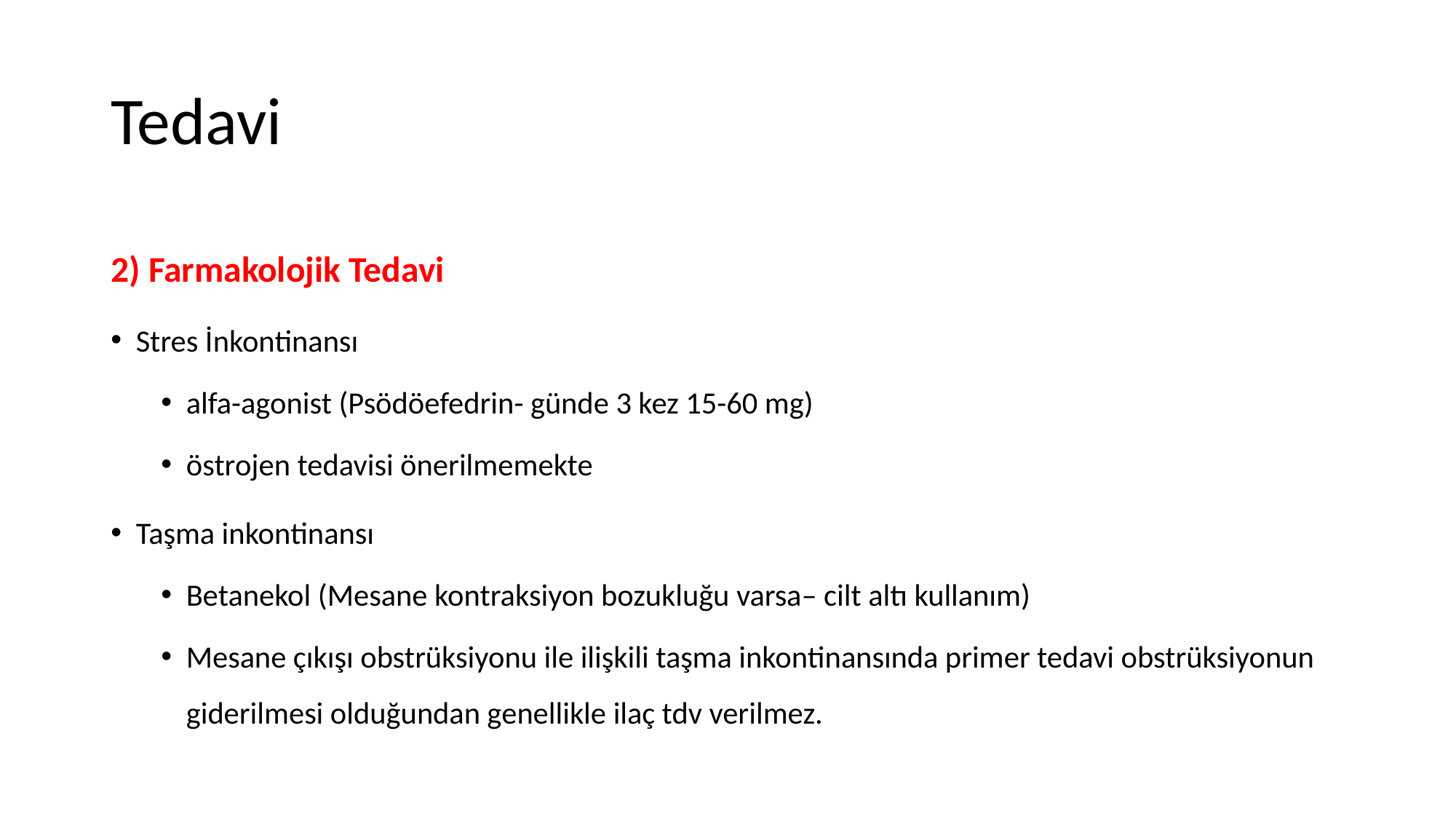

# Tedavi
2) Farmakolojik Tedavi
Stres İnkontinansı
alfa-agonist (Psödöefedrin- günde 3 kez 15-60 mg)
östrojen tedavisi önerilmemekte
Taşma inkontinansı
Betanekol (Mesane kontraksiyon bozukluğu varsa– cilt altı kullanım)
Mesane çıkışı obstrüksiyonu ile ilişkili taşma inkontinansında primer tedavi obstrüksiyonun giderilmesi olduğundan genellikle ilaç tdv verilmez.